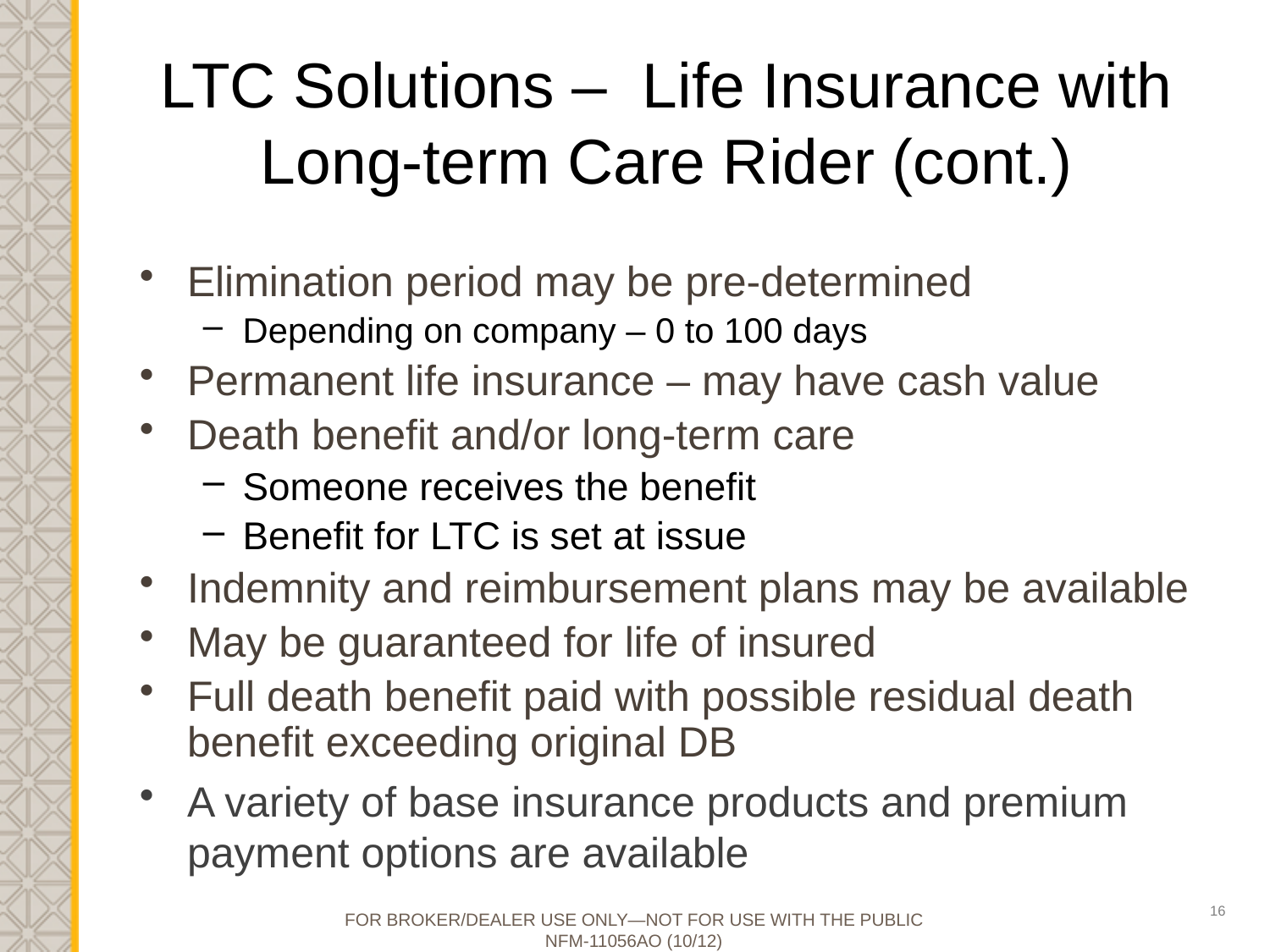

# LTC Solutions –  Life Insurance with Long-term Care Rider (cont.)
Elimination period may be pre-determined
Depending on company – 0 to 100 days
Permanent life insurance – may have cash value
Death benefit and/or long-term care
Someone receives the benefit
Benefit for LTC is set at issue
Indemnity and reimbursement plans may be available
May be guaranteed for life of insured
Full death benefit paid with possible residual death benefit exceeding original DB
A variety of base insurance products and premium payment options are available
FOR BROKER/DEALER USE ONLY—NOT FOR USE WITH THE PUBLIC
NFM-11056AO (10/12)